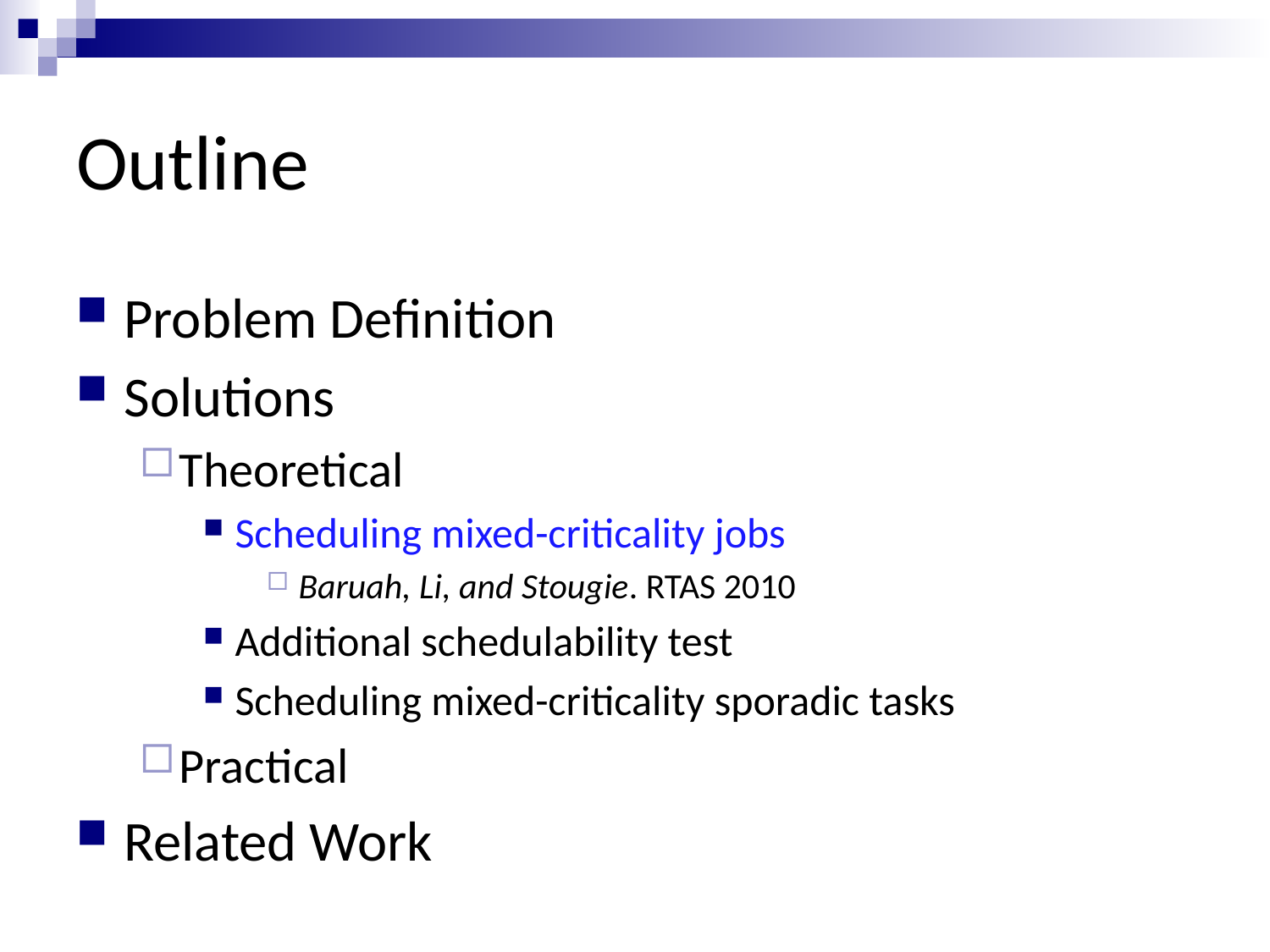

# Outline
Problem Definition
Solutions
Theoretical
Scheduling mixed-criticality jobs
Baruah, Li, and Stougie. RTAS 2010
Additional schedulability test
Scheduling mixed-criticality sporadic tasks
Practical
Related Work